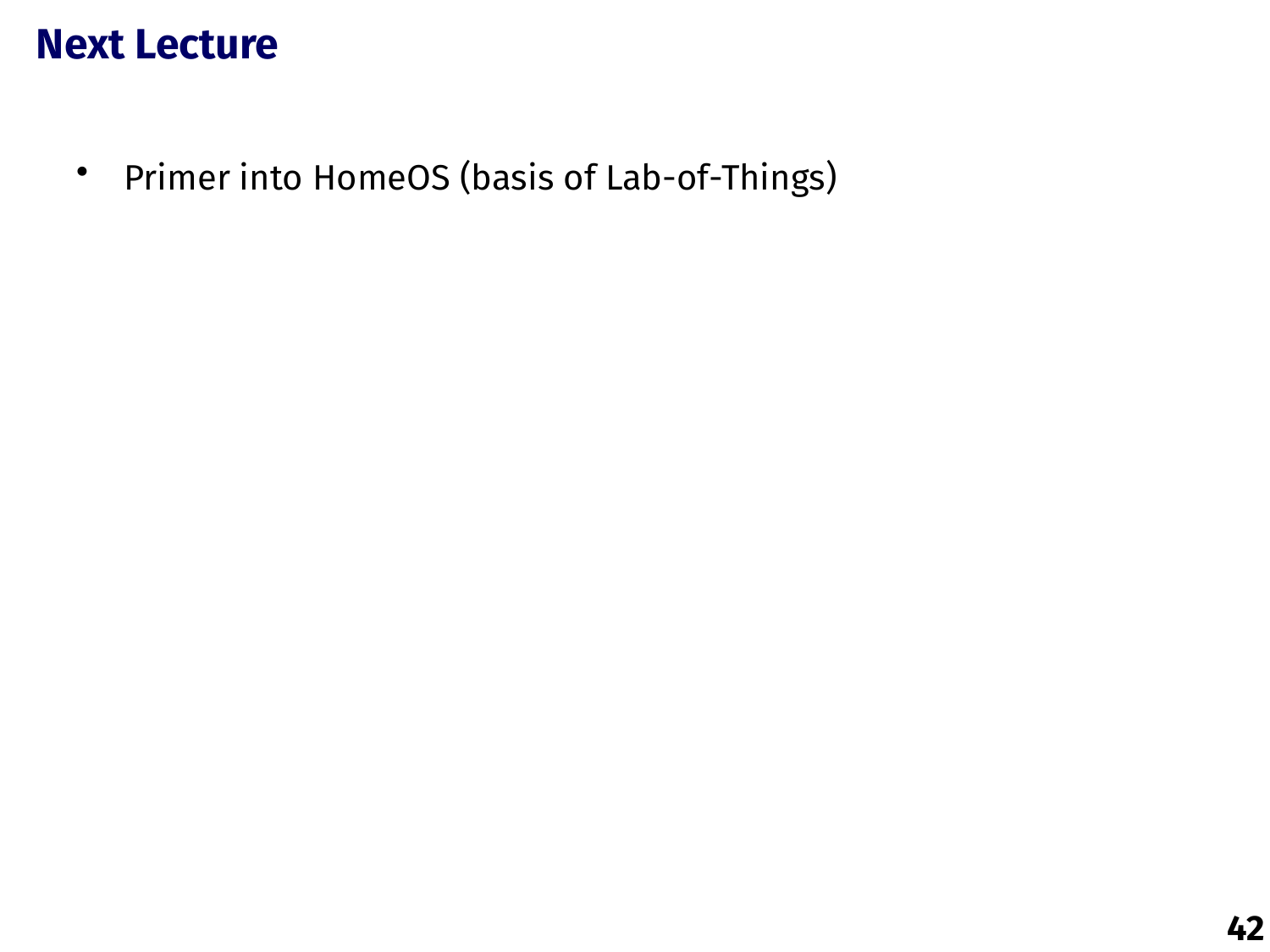

# Next Lecture
Primer into HomeOS (basis of Lab-of-Things)
42